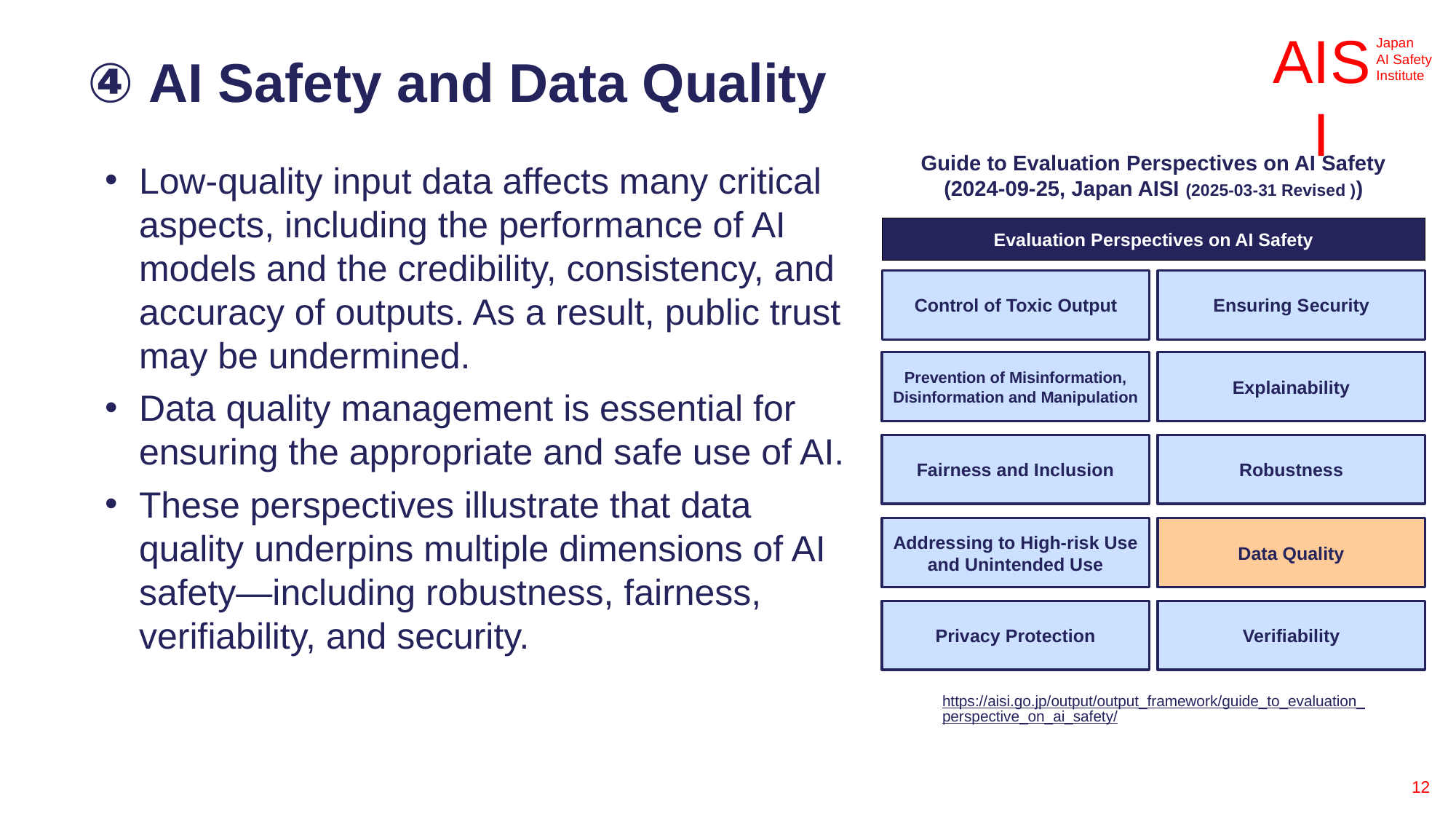

# ④ AI Safety and Data Quality
Guide to Evaluation Perspectives on AI Safety
(2024-09-25, Japan AISI (2025-03-31 Revised ))
Low-quality input data affects many critical aspects, including the performance of AI models and the credibility, consistency, and accuracy of outputs. As a result, public trust may be undermined.
Data quality management is essential for ensuring the appropriate and safe use of AI.
These perspectives illustrate that data quality underpins multiple dimensions of AI safety—including robustness, fairness, verifiability, and security.
Evaluation Perspectives on AI Safety
Control of Toxic Output
Ensuring Security
Prevention of Misinformation, Disinformation and Manipulation
Explainability
Fairness and Inclusion
Robustness
Addressing to High-risk Use and Unintended Use
Data Quality
Privacy Protection
Verifiability
https://aisi.go.jp/output/output_framework/guide_to_evaluation_perspective_on_ai_safety/
12